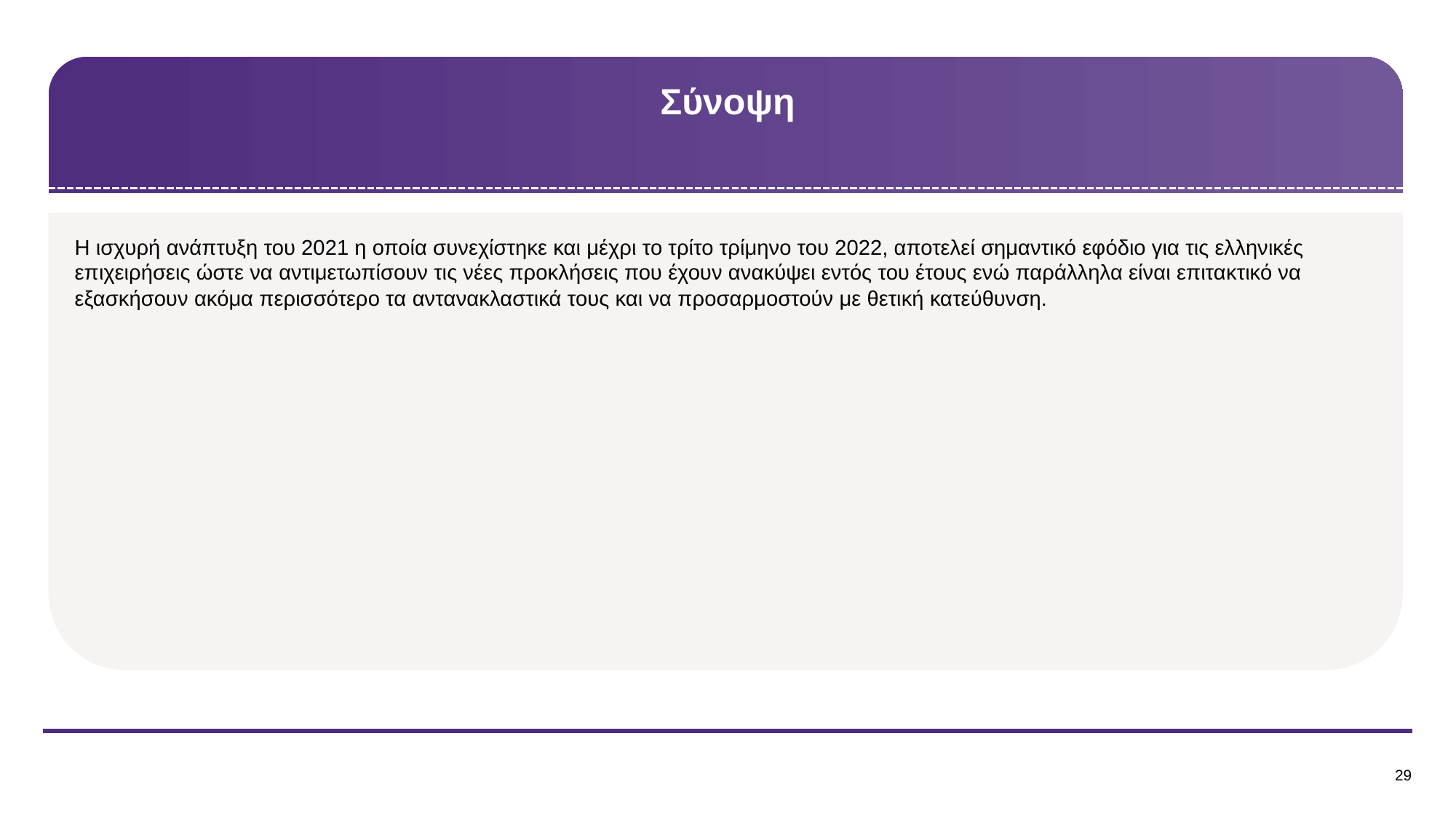

# Σύνοψη
Η ισχυρή ανάπτυξη του 2021 η οποία συνεχίστηκε και μέχρι το τρίτο τρίμηνο του 2022, αποτελεί σημαντικό εφόδιο για τις ελληνικές επιχειρήσεις ώστε να αντιμετωπίσουν τις νέες προκλήσεις που έχουν ανακύψει εντός του έτους ενώ παράλληλα είναι επιτακτικό να εξασκήσουν ακόμα περισσότερο τα αντανακλαστικά τους και να προσαρμοστούν με θετική κατεύθυνση.

29